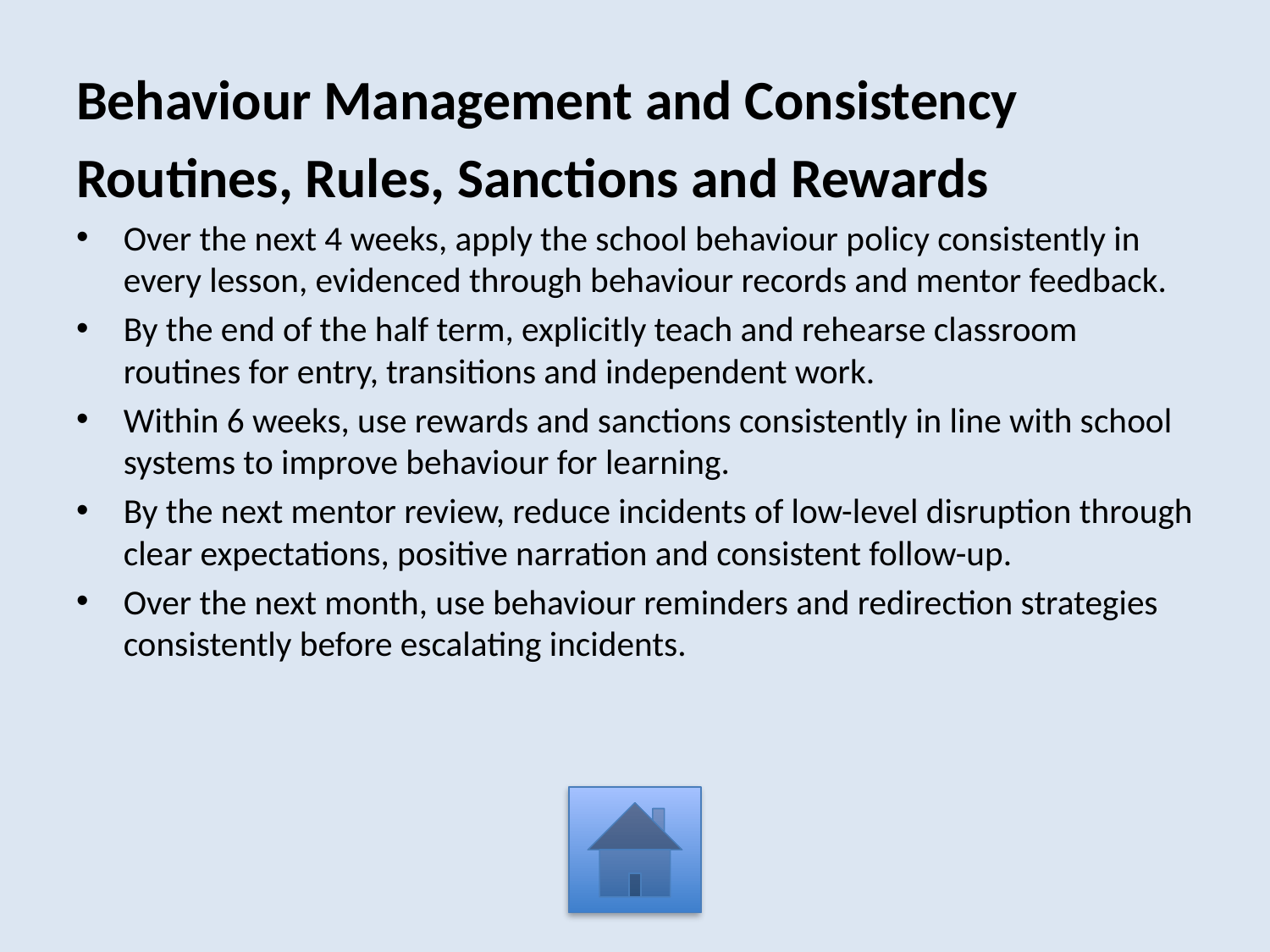

Behaviour Management and Consistency
Routines, Rules, Sanctions and Rewards
Over the next 4 weeks, apply the school behaviour policy consistently in every lesson, evidenced through behaviour records and mentor feedback.
By the end of the half term, explicitly teach and rehearse classroom routines for entry, transitions and independent work.
Within 6 weeks, use rewards and sanctions consistently in line with school systems to improve behaviour for learning.
By the next mentor review, reduce incidents of low-level disruption through clear expectations, positive narration and consistent follow-up.
Over the next month, use behaviour reminders and redirection strategies consistently before escalating incidents.